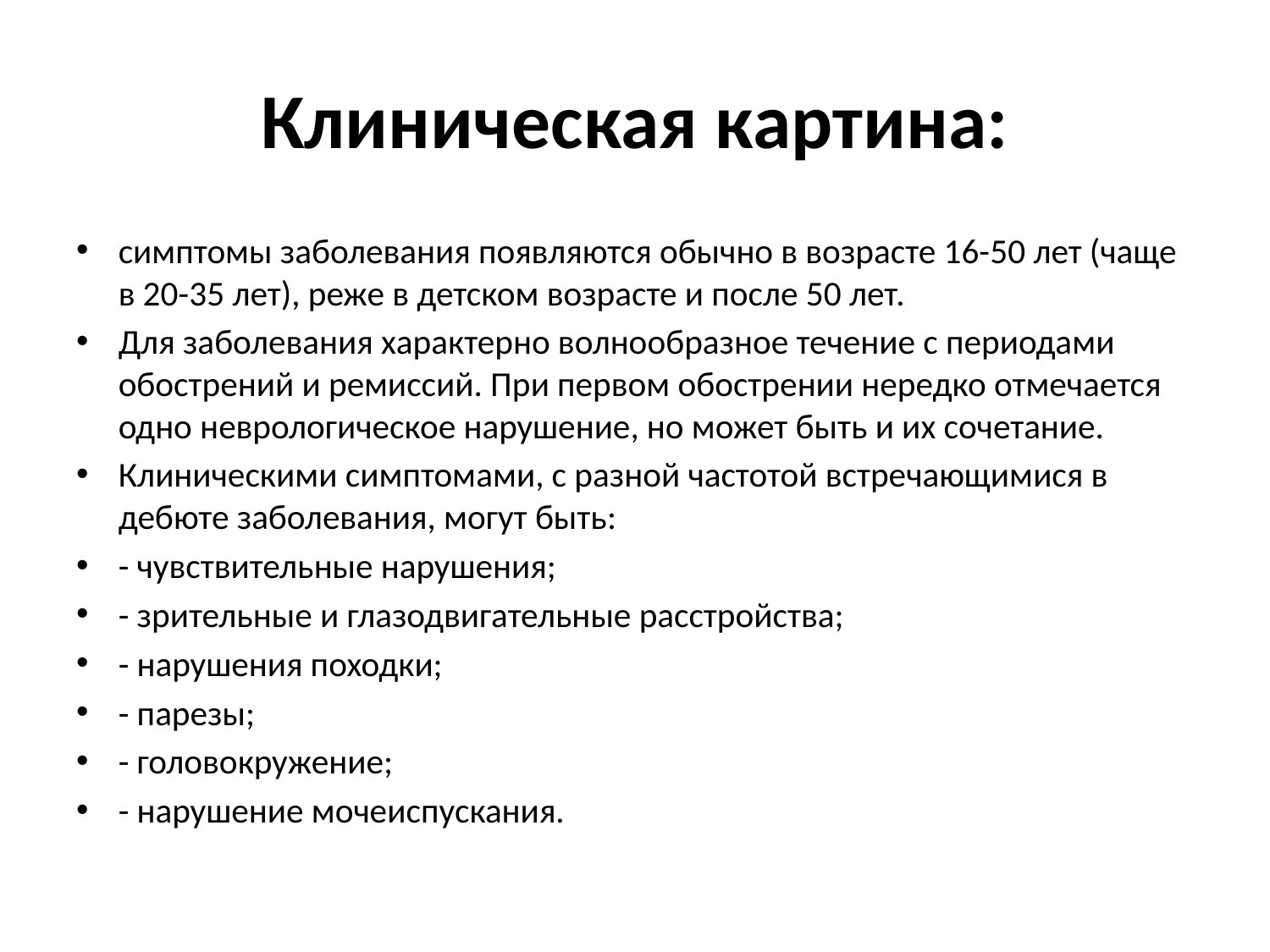

# Клиническая картина:
симптомы заболевания появляются обычно в возрасте 16-50 лет (чаще в 20-35 лет), реже в детском возрасте и после 50 лет.
Для заболевания характерно волнообразное течение с периодами обострений и ремиссий. При первом обострении нередко отмечается одно неврологическое нарушение, но может быть и их сочетание.
Клиническими симптомами, с разной частотой встречающимися в дебюте заболевания, могут быть:
- чувствительные нарушения;
- зрительные и глазодвигательные расстройства;
- нарушения походки;
- парезы;
- головокружение;
- нарушение мочеиспускания.